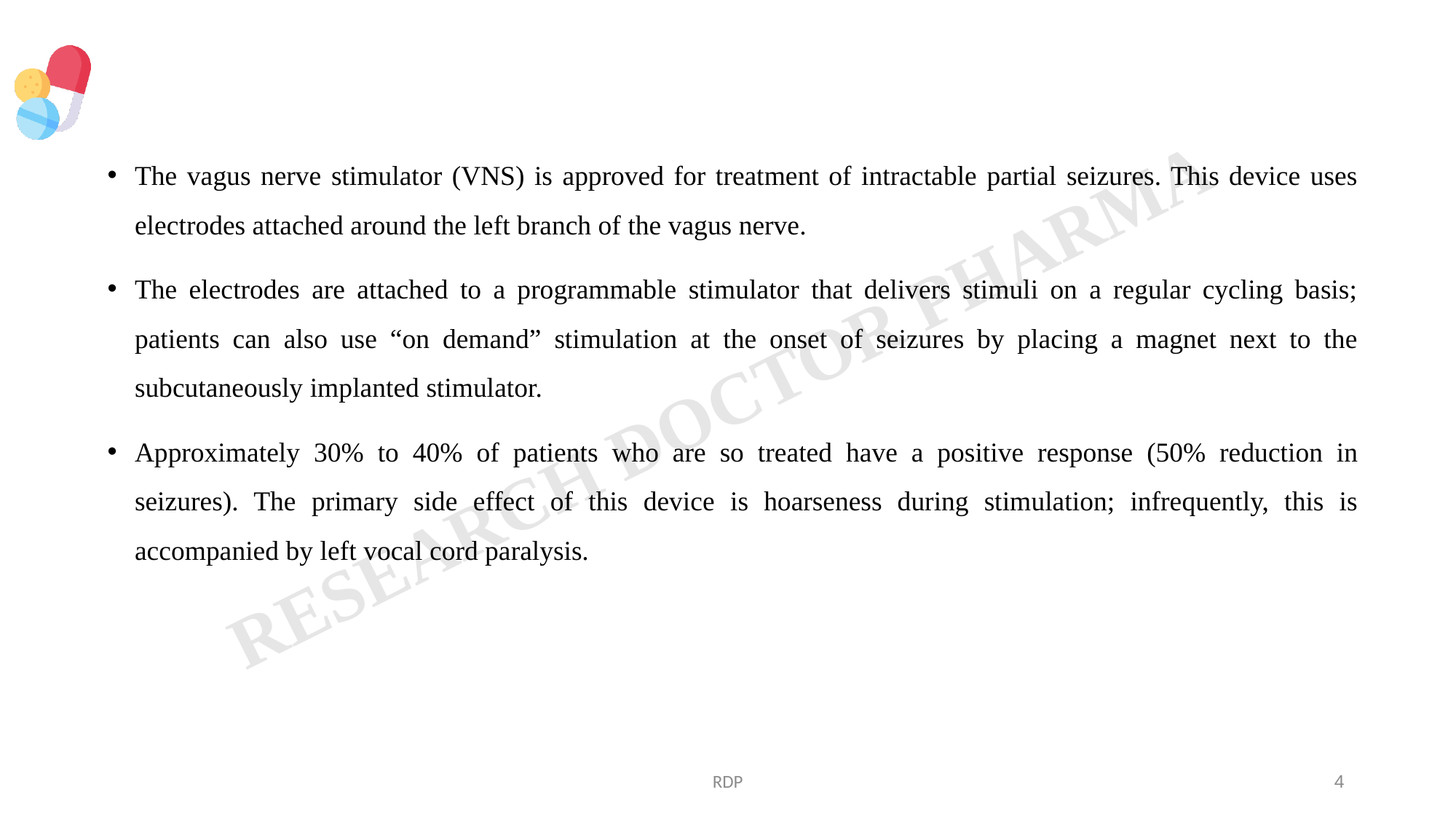

The vagus nerve stimulator (VNS) is approved for treatment of intractable partial seizures. This device uses electrodes attached around the left branch of the vagus nerve.
The electrodes are attached to a programmable stimulator that delivers stimuli on a regular cycling basis; patients can also use “on demand” stimulation at the onset of seizures by placing a magnet next to the subcutaneously implanted stimulator.
Approximately 30% to 40% of patients who are so treated have a positive response (50% reduction in seizures). The primary side effect of this device is hoarseness during stimulation; infrequently, this is accompanied by left vocal cord paralysis.

RDP
4